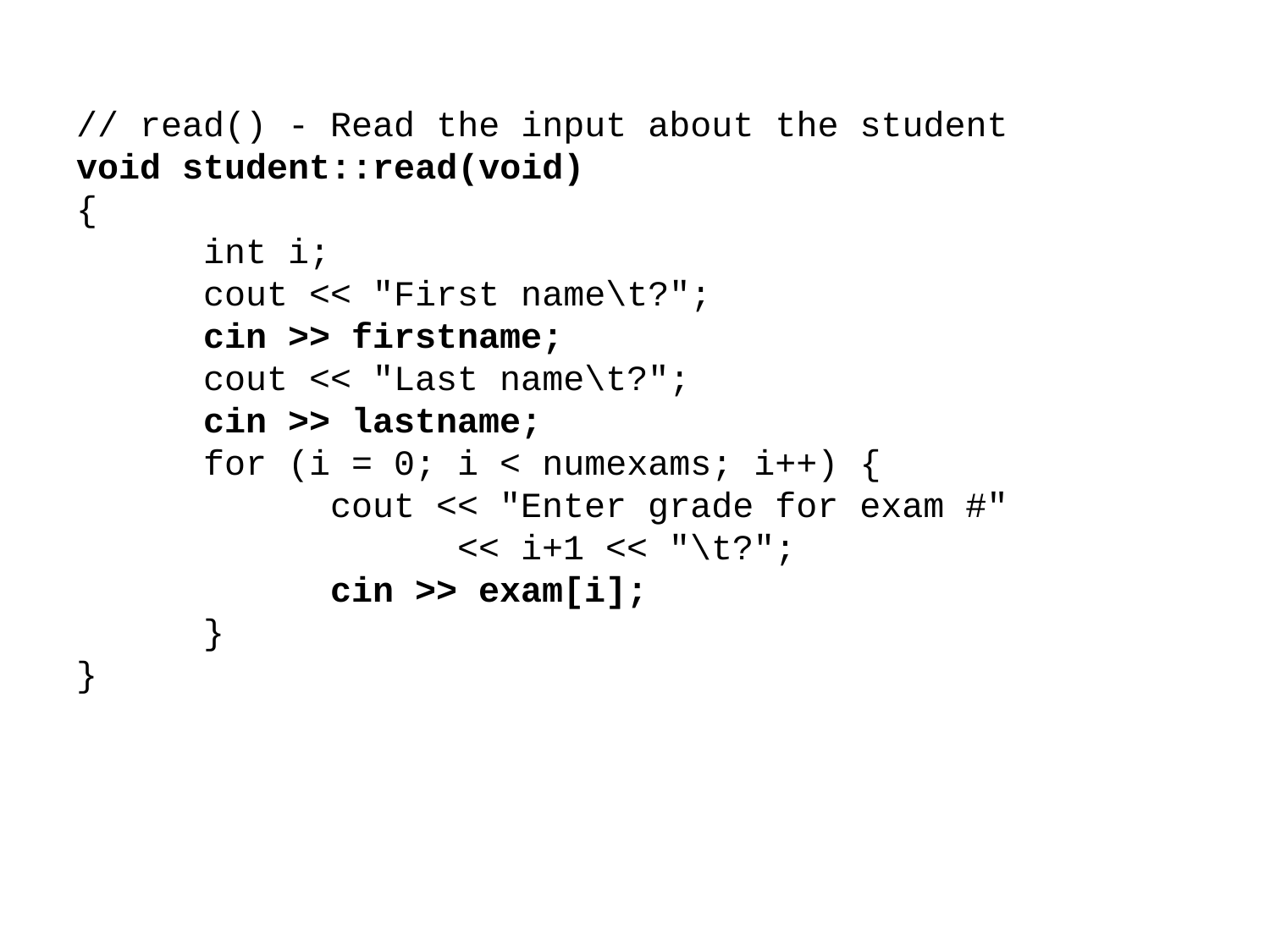

// read() - Read the input about the student
void student::read(void)
{
	int i;
	cout << "First name\t?";
	cin >> firstname;
	cout << "Last name\t?";
	cin >> lastname;
	for (i = 0; i < numexams; i++) {
		cout << "Enter grade for exam #"
			<< i+1 << "\t?";
		cin >> exam[i];
	}
}